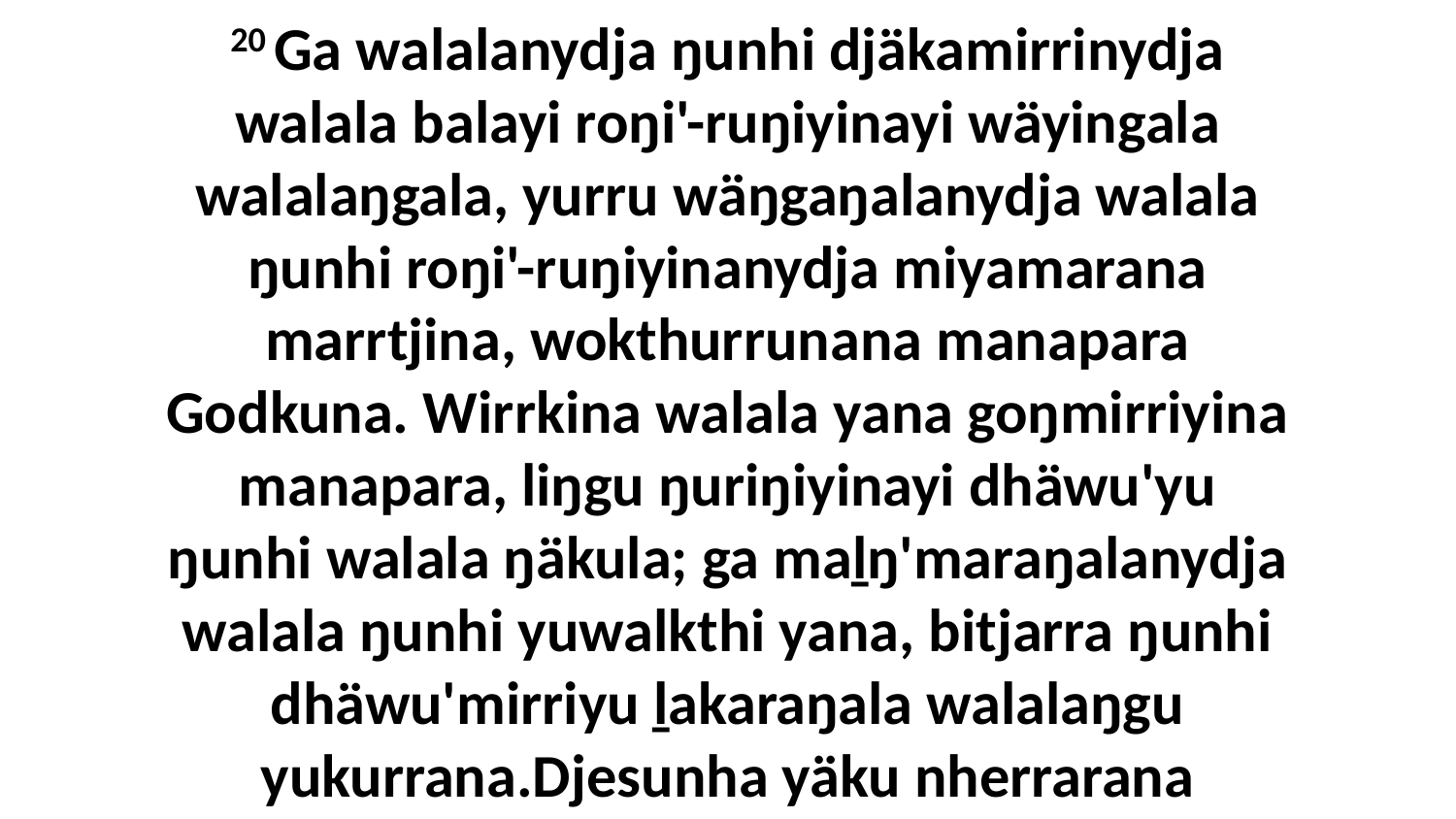

20 Ga walalanydja ŋunhi djäkamirrinydja walala balayi roŋi'-ruŋiyinayi wäyingala walalaŋgala, yurru wäŋgaŋalanydja walala ŋunhi roŋi'-ruŋiyinanydja miyamarana marrtjina, wokthurrunana manapara Godkuna. Wirrkina walala yana goŋmirriyina manapara, liŋgu ŋuriŋiyinayi dhäwu'yu ŋunhi walala ŋäkula; ga maḻŋ'maraŋalanydja walala ŋunhi yuwalkthi yana, bitjarra ŋunhi dhäwu'mirriyu ḻakaraŋala walalaŋgu yukurrana.Djesunha yäku nherrarana